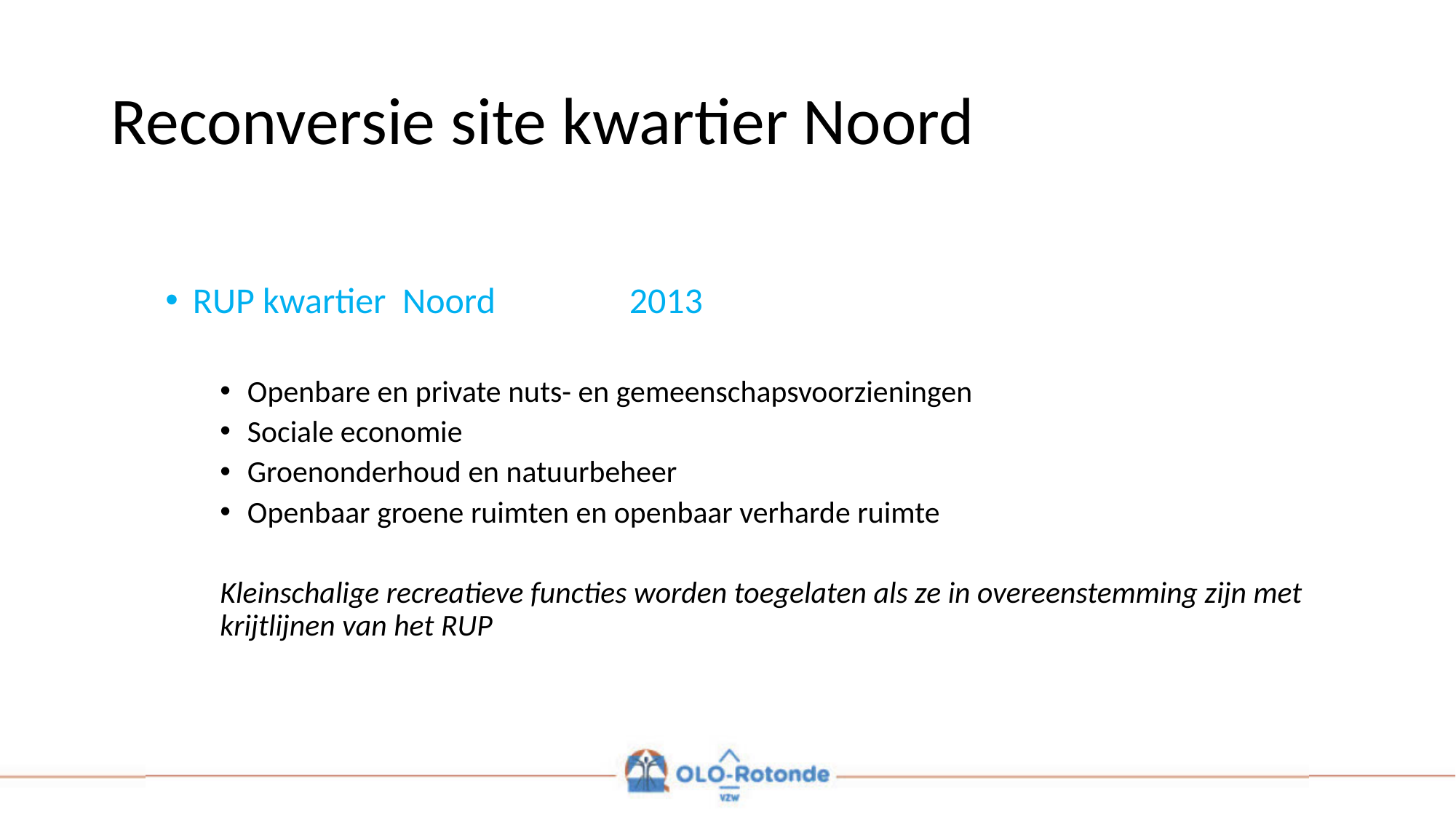

# Reconversie site kwartier Noord

RUP kwartier  Noord 		2013

Openbare en private nuts- en gemeenschapsvoorzieningen
Sociale economie
Groenonderhoud en natuurbeheer
Openbaar groene ruimten en openbaar verharde ruimte

Kleinschalige recreatieve functies worden toegelaten als ze in overeenstemming zijn met krijtlijnen van het RUP